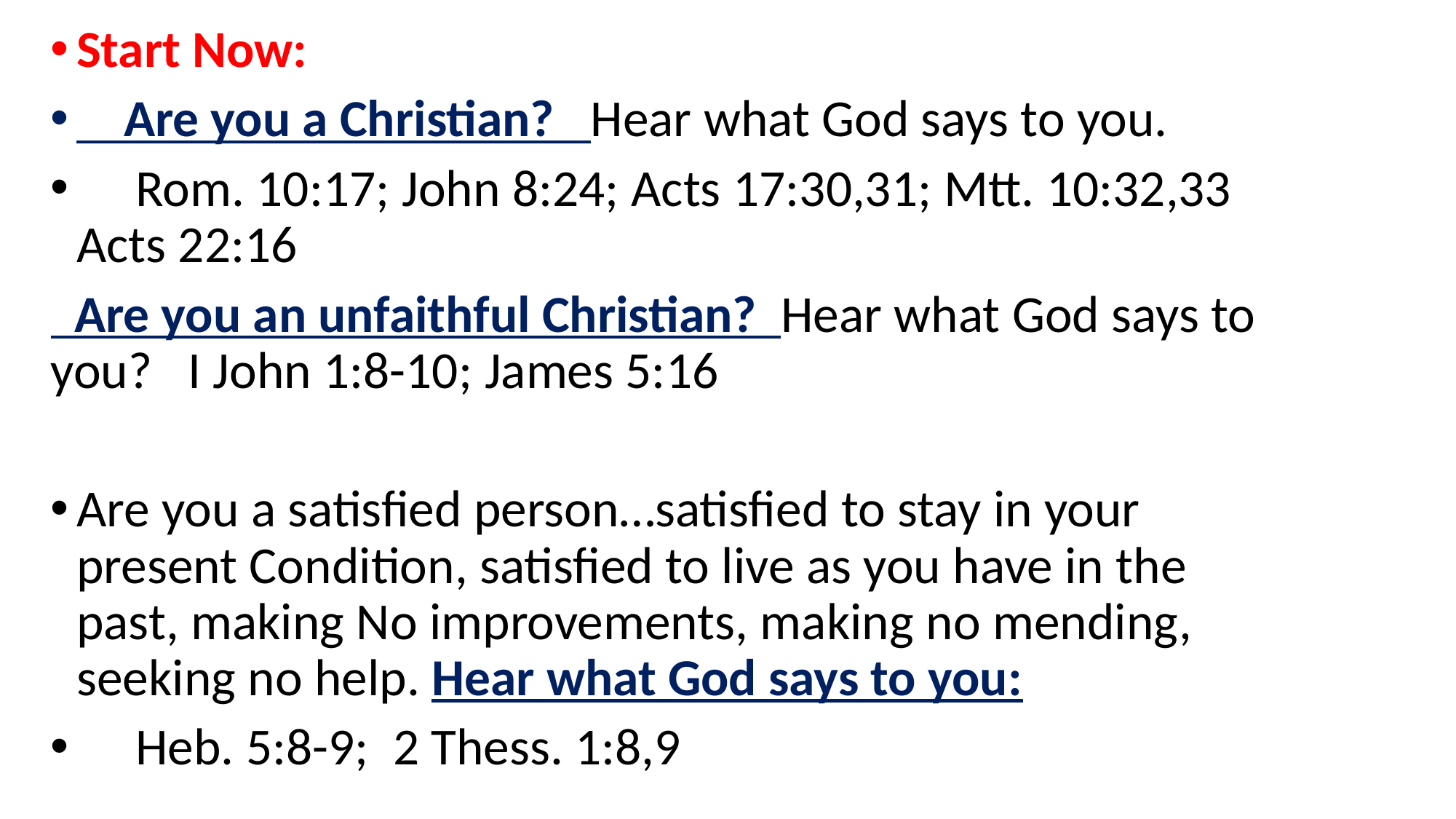

Start Now:
    Are you a Christian?   Hear what God says to you.
     Rom. 10:17; John 8:24; Acts 17:30,31; Mtt. 10:32,33  Acts 22:16
  Are you an unfaithful Christian?  Hear what God says to you?   I John 1:8-10; James 5:16

Are you a satisfied person…satisfied to stay in your present Condition, satisfied to live as you have in the past, making No improvements, making no mending, seeking no help. Hear what God says to you:
     Heb. 5:8-9;  2 Thess. 1:8,9